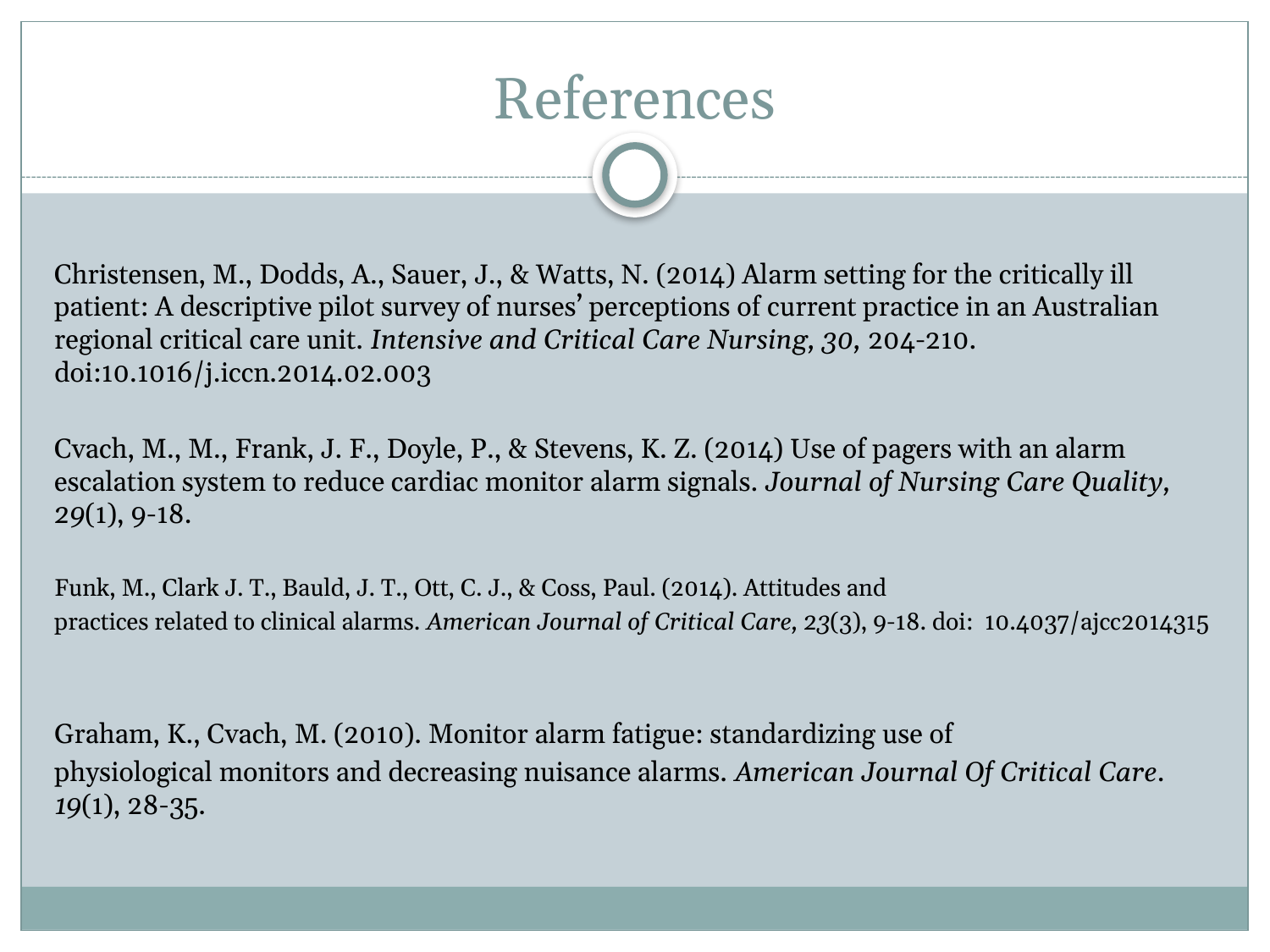

# References

Christensen, M., Dodds, A., Sauer, J., & Watts, N. (2014) Alarm setting for the critically ill patient: A descriptive pilot survey of nurses’ perceptions of current practice in an Australian regional critical care unit. Intensive and Critical Care Nursing, 30, 204-210.  doi:10.1016/j.iccn.2014.02.003

Cvach, M., M., Frank, J. F., Doyle, P., & Stevens, K. Z. (2014) Use of pagers with an alarm escalation system to reduce cardiac monitor alarm signals. Journal of Nursing Care Quality, 29(1), 9-18.

Funk, M., Clark J. T., Bauld, J. T., Ott, C. J., & Coss, Paul. (2014). Attitudes and
practices related to clinical alarms. American Journal of Critical Care, 23(3), 9-18. doi:  10.4037/ajcc2014315

Graham, K., Cvach, M. (2010). Monitor alarm fatigue: standardizing use of
physiological monitors and decreasing nuisance alarms. American Journal Of Critical Care. 19(1), 28-35.